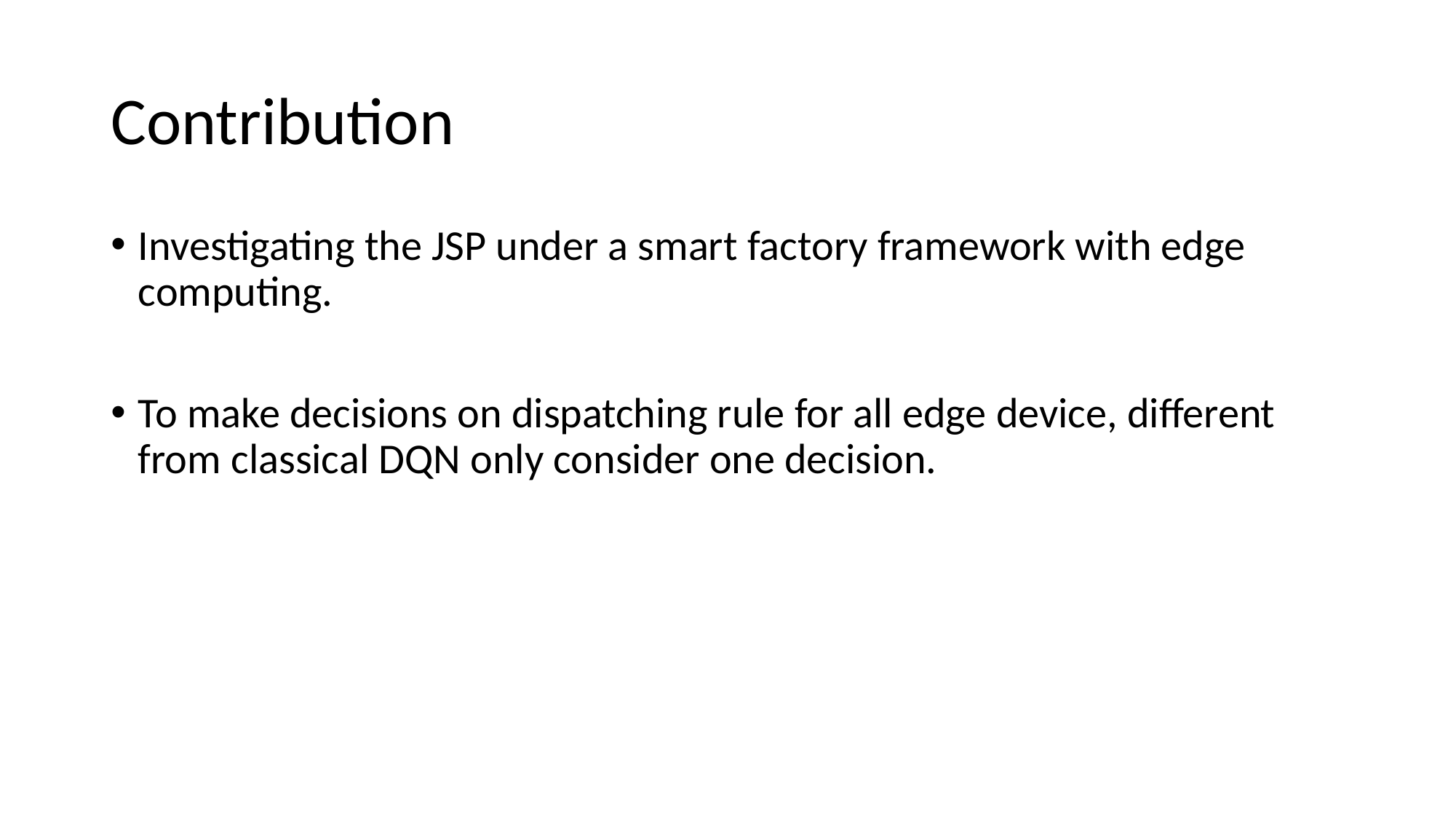

# Contribution
Investigating the JSP under a smart factory framework with edge computing.

To make decisions on dispatching rule for all edge device, different from classical DQN only consider one decision.